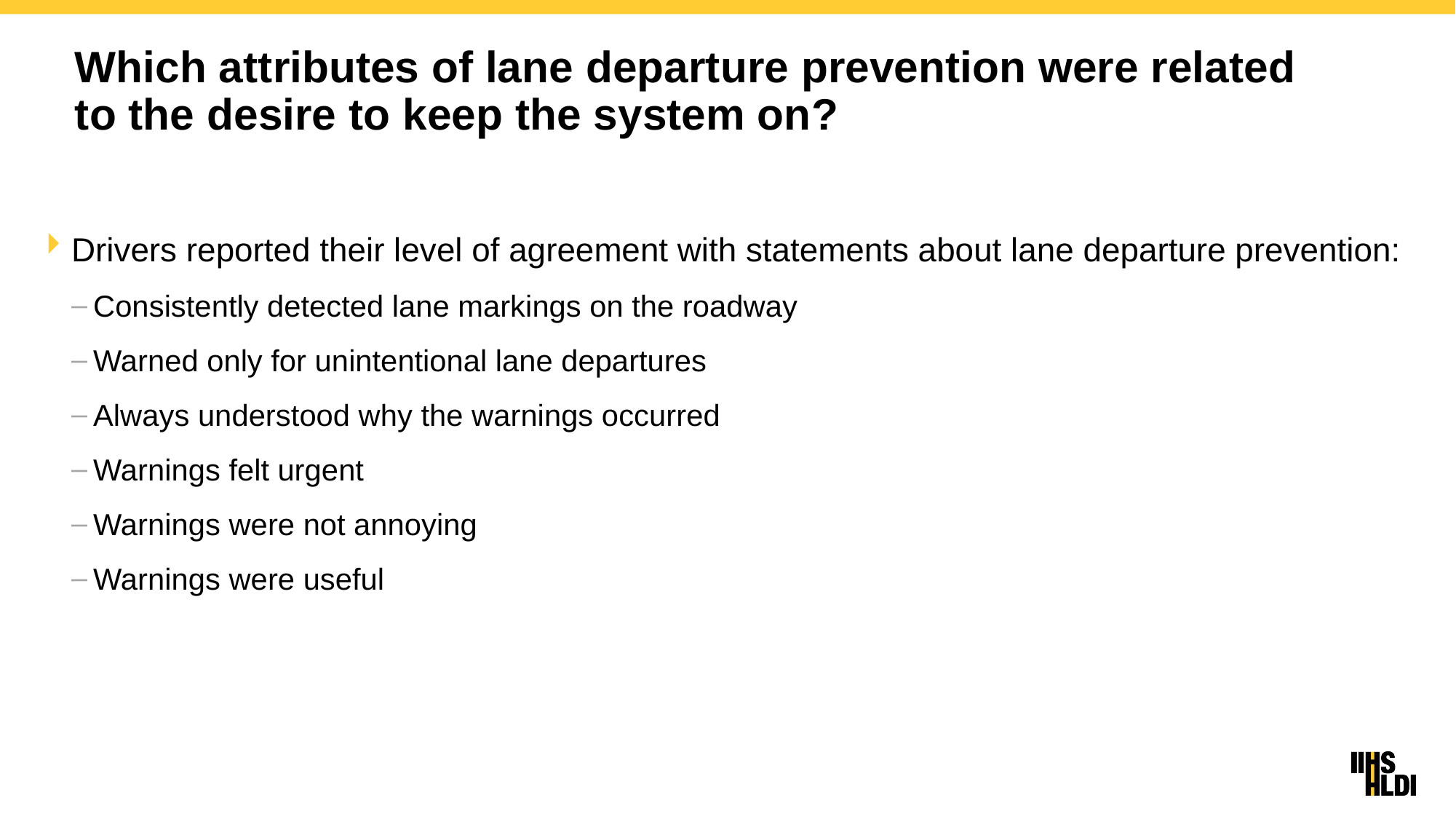

# Which attributes of lane departure prevention were related to the desire to keep the system on?
Drivers reported their level of agreement with statements about lane departure prevention:
Consistently detected lane markings on the roadway
Warned only for unintentional lane departures
Always understood why the warnings occurred
Warnings felt urgent
Warnings were not annoying
Warnings were useful